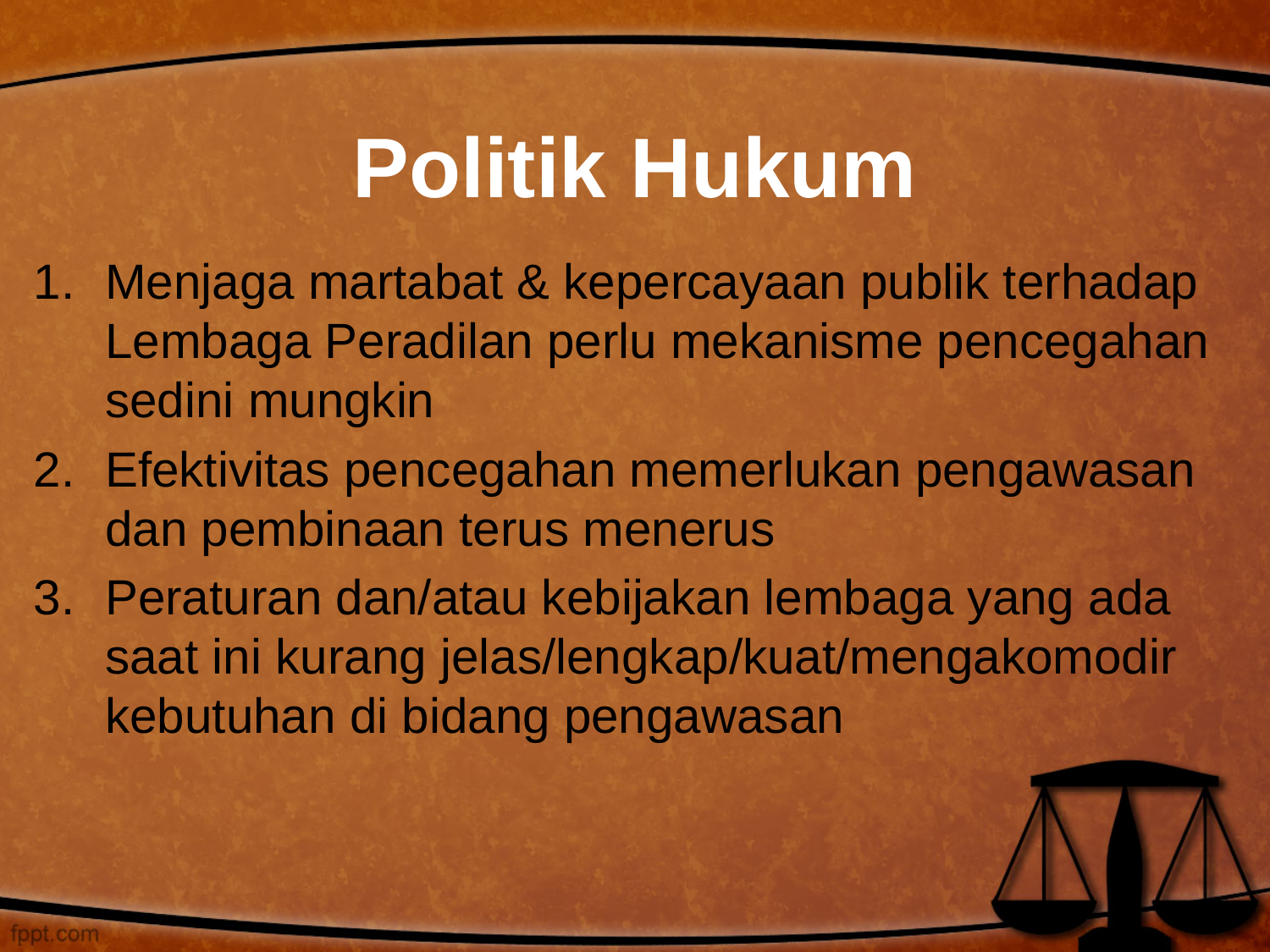

# Politik Hukum
Menjaga martabat & kepercayaan publik terhadap Lembaga Peradilan perlu mekanisme pencegahan sedini mungkin
Efektivitas pencegahan memerlukan pengawasan dan pembinaan terus menerus
Peraturan dan/atau kebijakan lembaga yang ada saat ini kurang jelas/lengkap/kuat/mengakomodir kebutuhan di bidang pengawasan